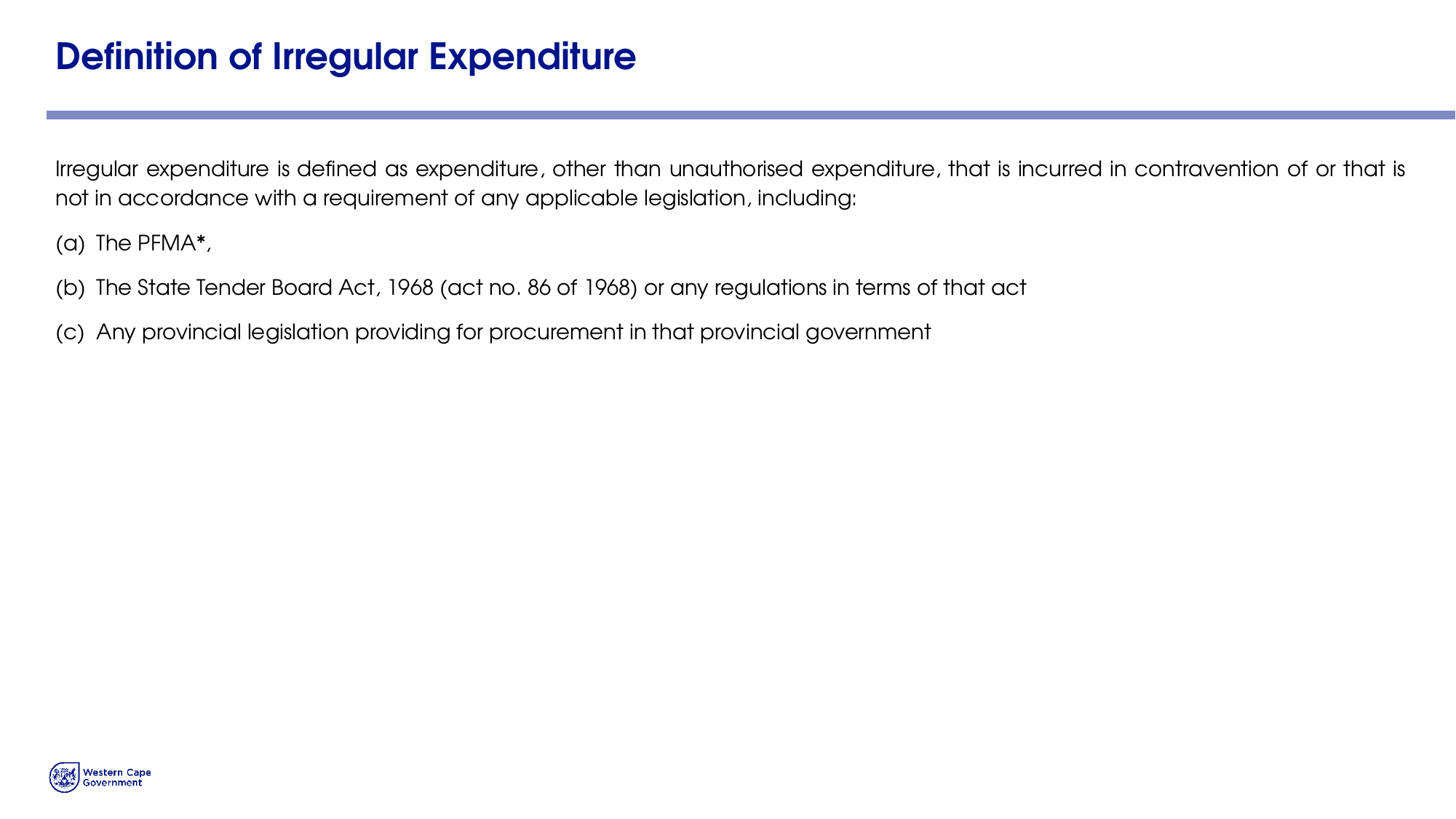

# Definition of Irregular Expenditure
Irregular expenditure is defined as expenditure, other than unauthorised expenditure, that is incurred in contravention of or that is not in accordance with a requirement of any applicable legislation, including:
The PFMA*,
The State Tender Board Act, 1968 (act no. 86 of 1968) or any regulations in terms of that act
Any provincial legislation providing for procurement in that provincial government